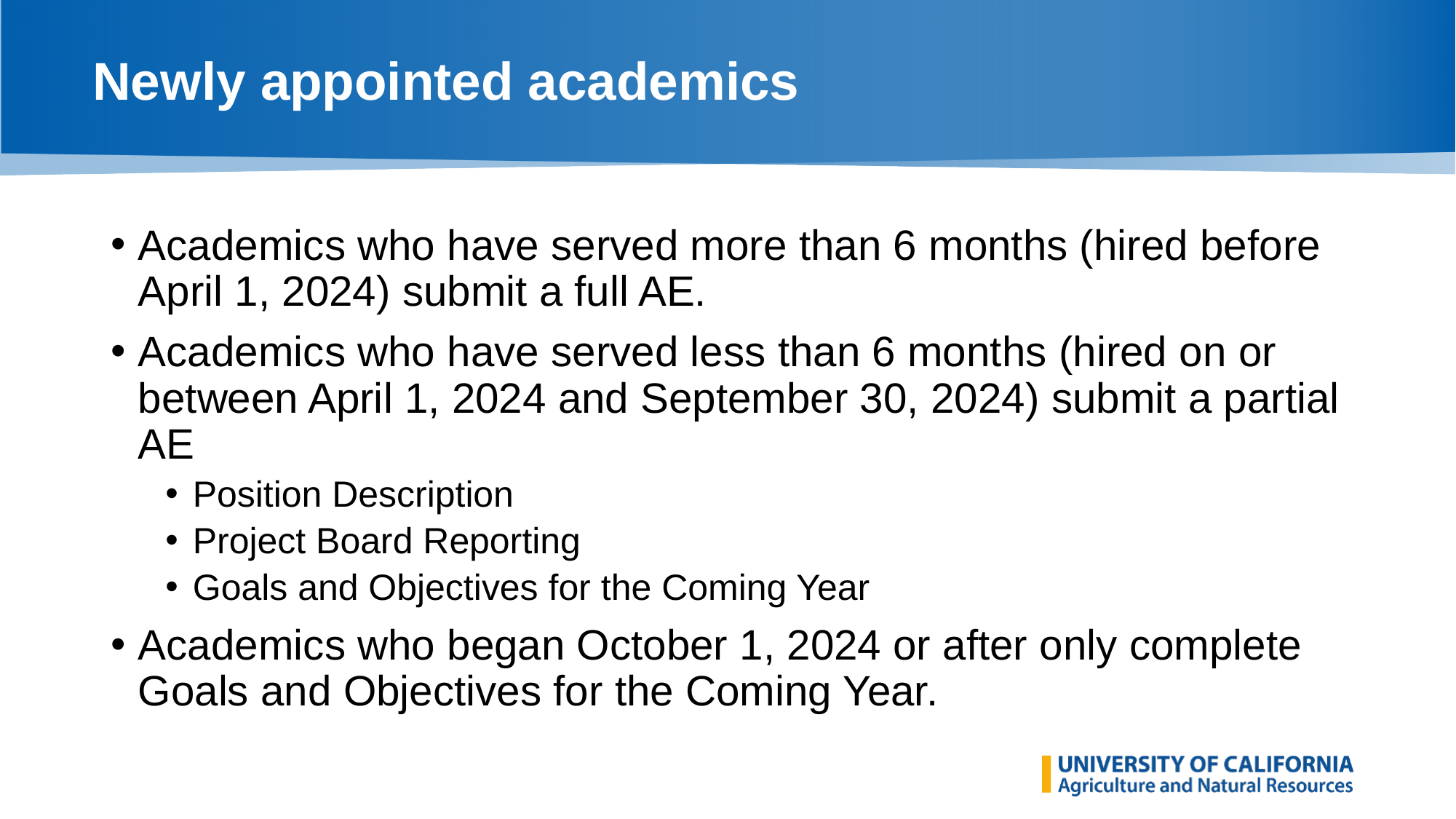

# Newly appointed academics
Academics who have served more than 6 months (hired before April 1, 2024) submit a full AE.
Academics who have served less than 6 months (hired on or between April 1, 2024 and September 30, 2024) submit a partial AE
Position Description
Project Board Reporting
Goals and Objectives for the Coming Year
Academics who began October 1, 2024 or after only complete Goals and Objectives for the Coming Year.